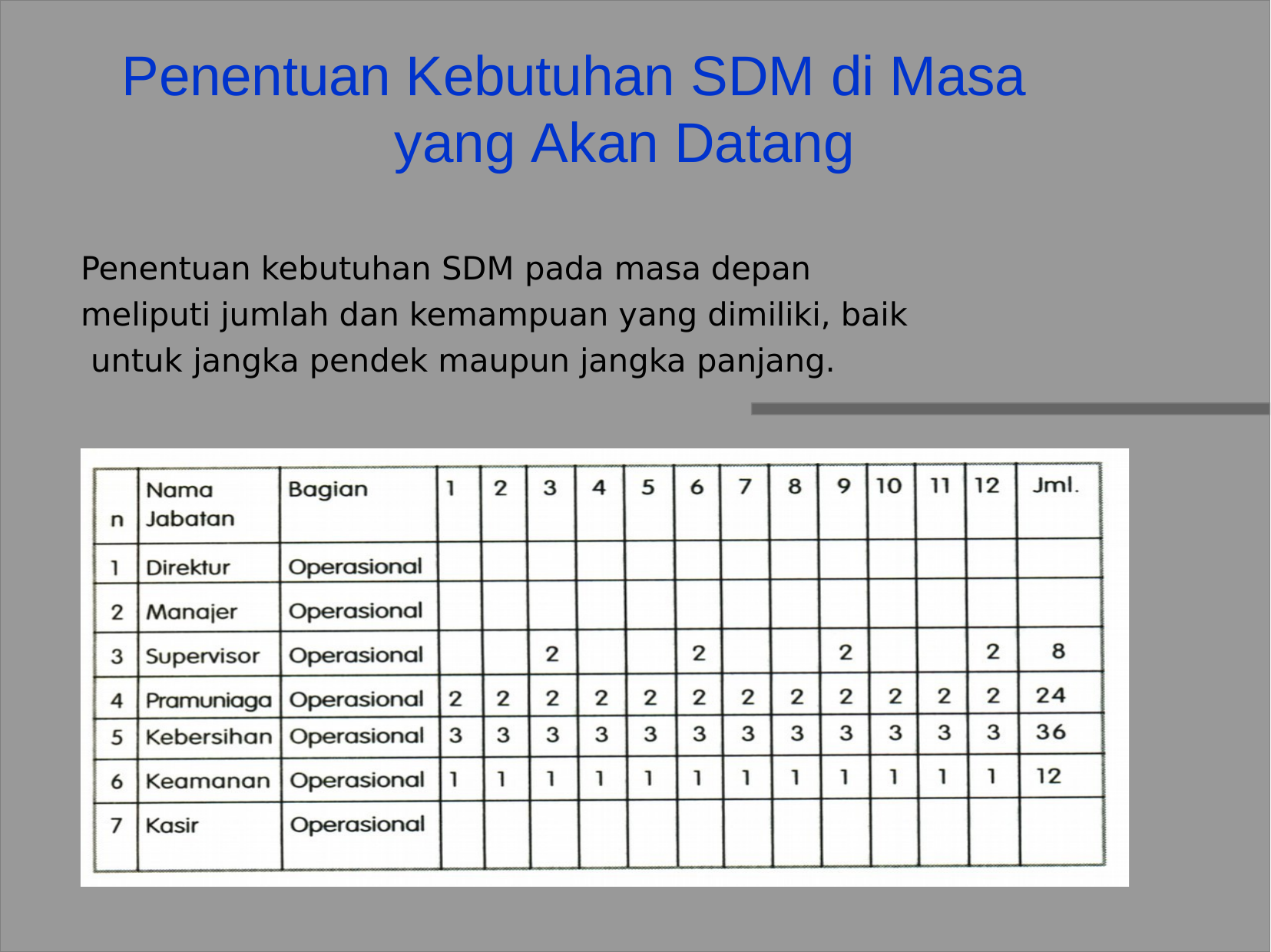

Penentuan Kebutuhan SDM di Masa  yang Akan Datang
Penentuan kebutuhan SDM pada masa depan  meliputi jumlah dan kemampuan yang dimiliki, baik  untuk jangka pendek maupun jangka panjang.